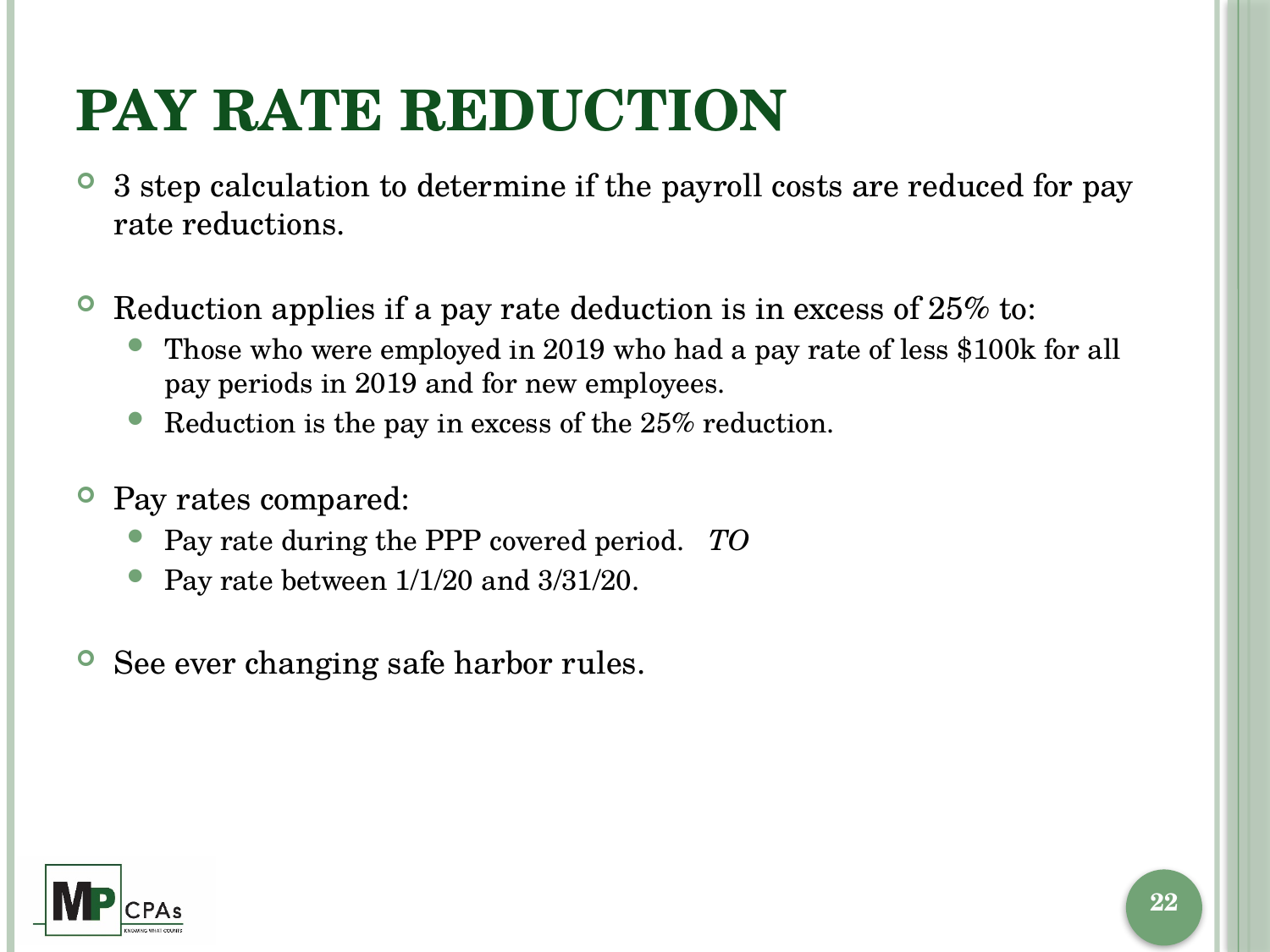

# Pay Rate Reduction
3 step calculation to determine if the payroll costs are reduced for pay rate reductions.

Reduction applies if a pay rate deduction is in excess of 25% to:
Those who were employed in 2019 who had a pay rate of less $100k for all pay periods in 2019 and for new employees.
Reduction is the pay in excess of the 25% reduction.

Pay rates compared:
Pay rate during the PPP covered period.   TO
Pay rate between 1/1/20 and 3/31/20.

See ever changing safe harbor rules.

22